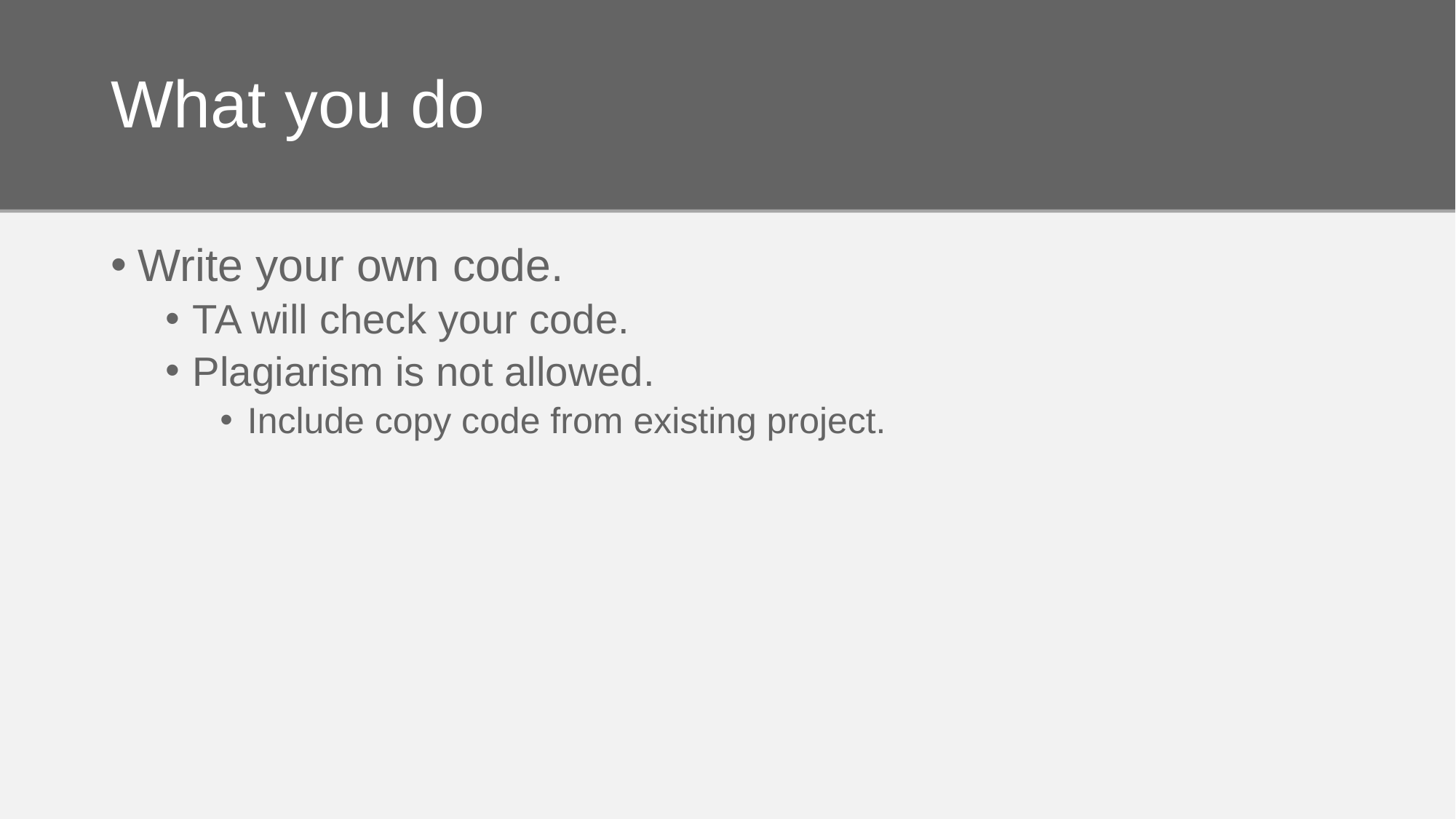

# What you do
Write your own code.
TA will check your code.
Plagiarism is not allowed.
Include copy code from existing project.